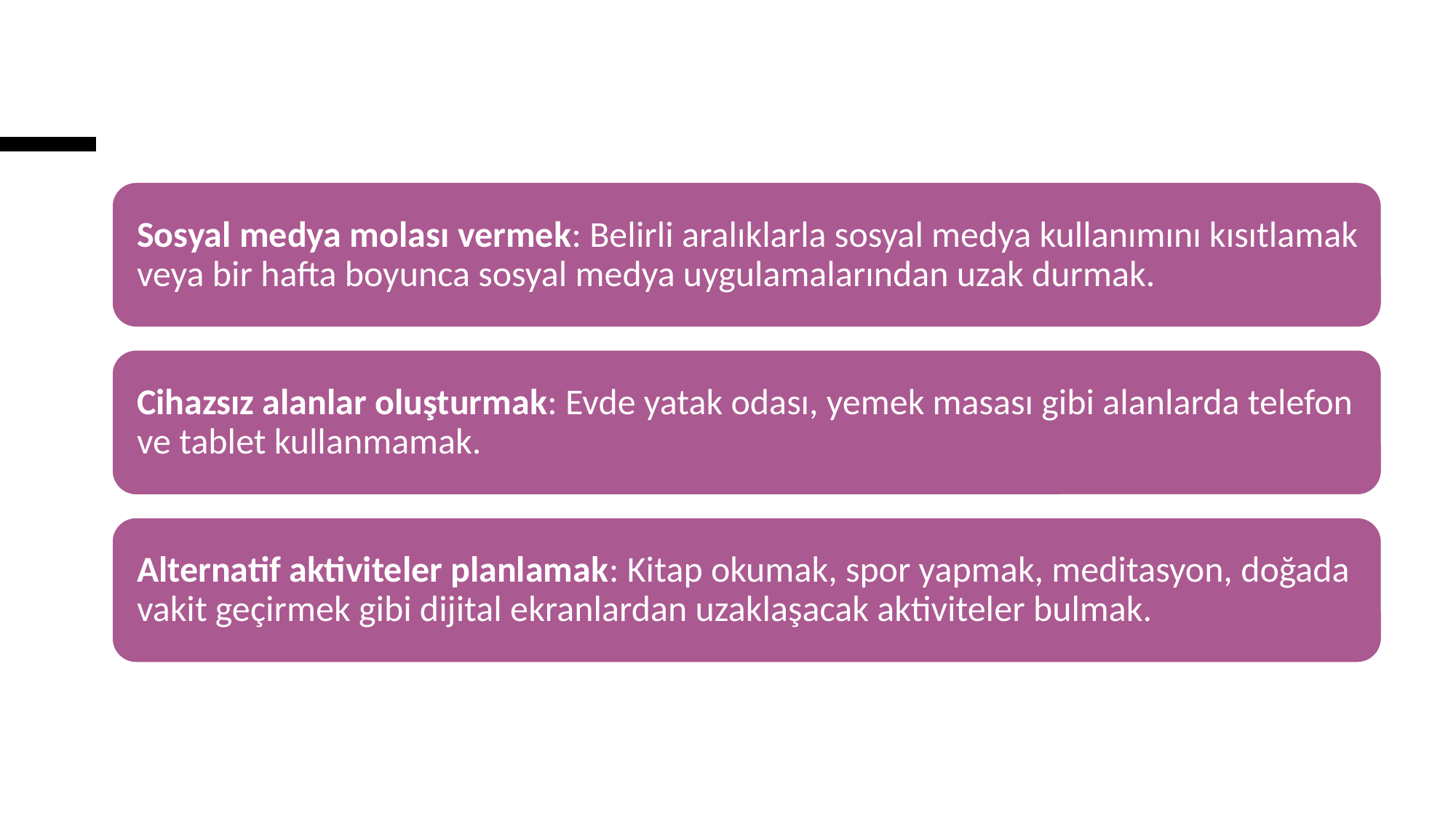

Sosyal medya molası vermek: Belirli aralıklarla sosyal medya kullanımını kısıtlamak veya bir hafta boyunca sosyal medya uygulamalarından uzak durmak.
Cihazsız alanlar oluşturmak: Evde yatak odası, yemek masası gibi alanlarda telefon ve tablet kullanmamak.
Alternatif aktiviteler planlamak: Kitap okumak, spor yapmak, meditasyon, doğada vakit geçirmek gibi dijital ekranlardan uzaklaşacak aktiviteler bulmak.